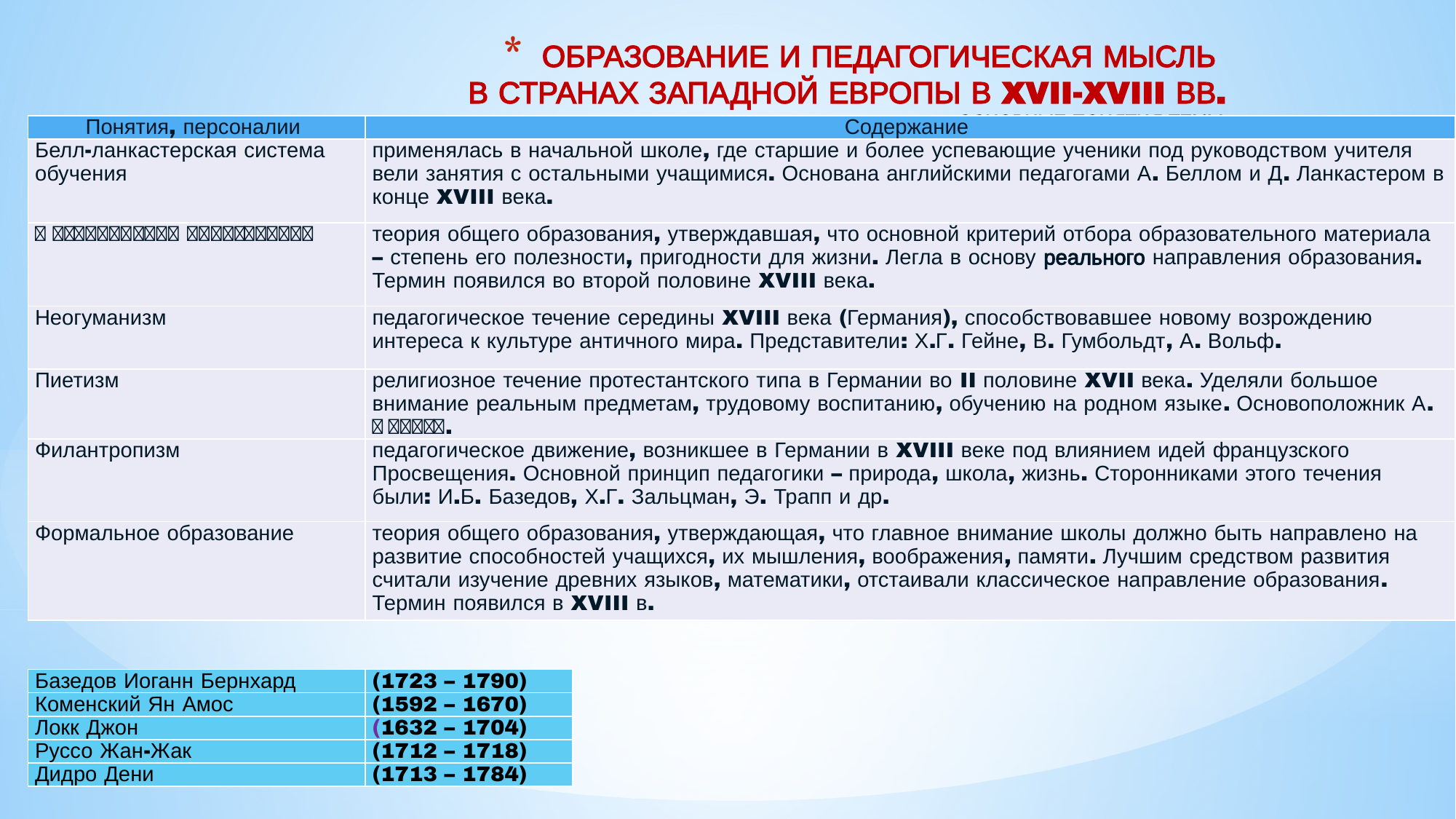

# ОБРАЗОВАНИЕ И ПЕДАГОГИЧЕСКАЯ МЫСЛЬ В СТРАНАХ ЗАПАДНОЙ ЕВРОПЫ В XVII-XVIII ВВ. ОСНОВНЫЕ ПОНЯТИЯ ТЕМЫ:
| Понятия, персоналии | Содержание |
| --- | --- |
| Белл-ланкастерская система обучения | применялась в начальной школе, где старшие и более успевающие ученики под руководством учителя вели занятия с остальными учащимися. Основана английскими педагогами А. Беллом и Д. Ланкастером в конце XVIII века. |
| Материальное образование | теория общего образования, утверждавшая, что основной критерий отбора образовательного материала – степень его полезности, пригодности для жизни. Легла в основу реального направления образования. Термин появился во второй половине XVIII века. |
| Неогуманизм | педагогическое течение середины XVIII века (Германия), способствовавшее новому возрождению интереса к культуре античного мира. Представители: Х.Г. Гейне, В. Гумбольдт, А. Вольф. |
| Пиетизм | религиозное течение протестантского типа в Германии во II половине XVII века. Уделяли большое внимание реальным предметам, трудовому воспитанию, обучению на родном языке. Основоположник А. Франке. |
| Филантропизм | педагогическое движение, возникшее в Германии в XVIII веке под влиянием идей французского Просвещения. Основной принцип педагогики – природа, школа, жизнь. Сторонниками этого течения были: И.Б. Базедов, Х.Г. Зальцман, Э. Трапп и др. |
| Формальное образование | теория общего образования, утверждающая, что главное внимание школы должно быть направлено на развитие способностей учащихся, их мышления, воображения, памяти. Лучшим средством развития считали изучение древних языков, математики, отстаивали классическое направление образования. Термин появился в XVIII в. |

| Базедов Иоганн Бернхард | (1723 – 1790) |
| --- | --- |
| Коменский Ян Амос | (1592 – 1670) |
| Локк Джон | (1632 – 1704) |
| Руссо Жан-Жак | (1712 – 1718) |
| Дидро Дени | (1713 – 1784) |